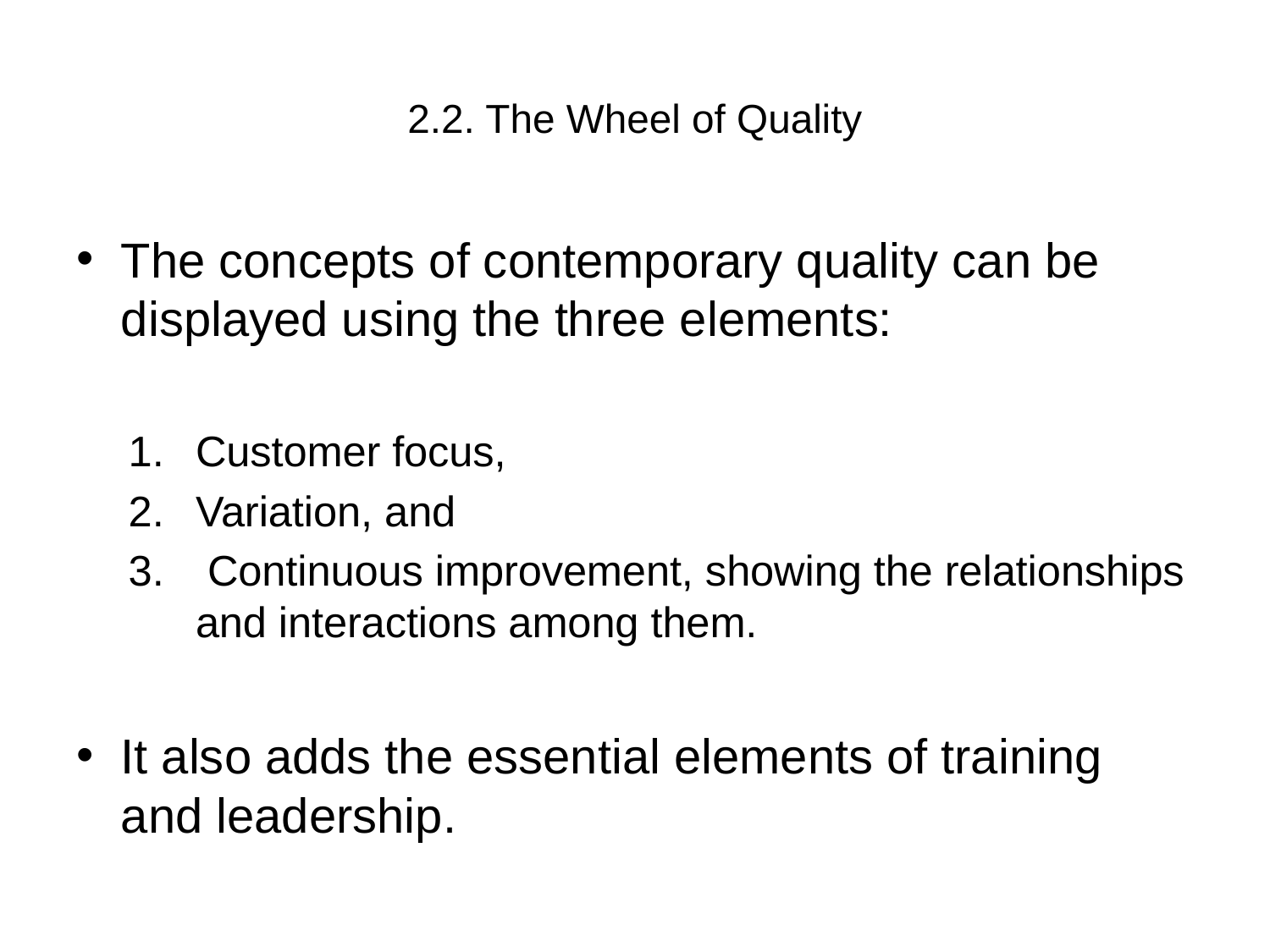

# 2.2. The Wheel of Quality
The concepts of contemporary quality can be  displayed using the three elements:

Customer focus,
Variation, and
 Continuous improvement, showing the relationships and interactions among them.

It also adds the essential elements of training and leadership.